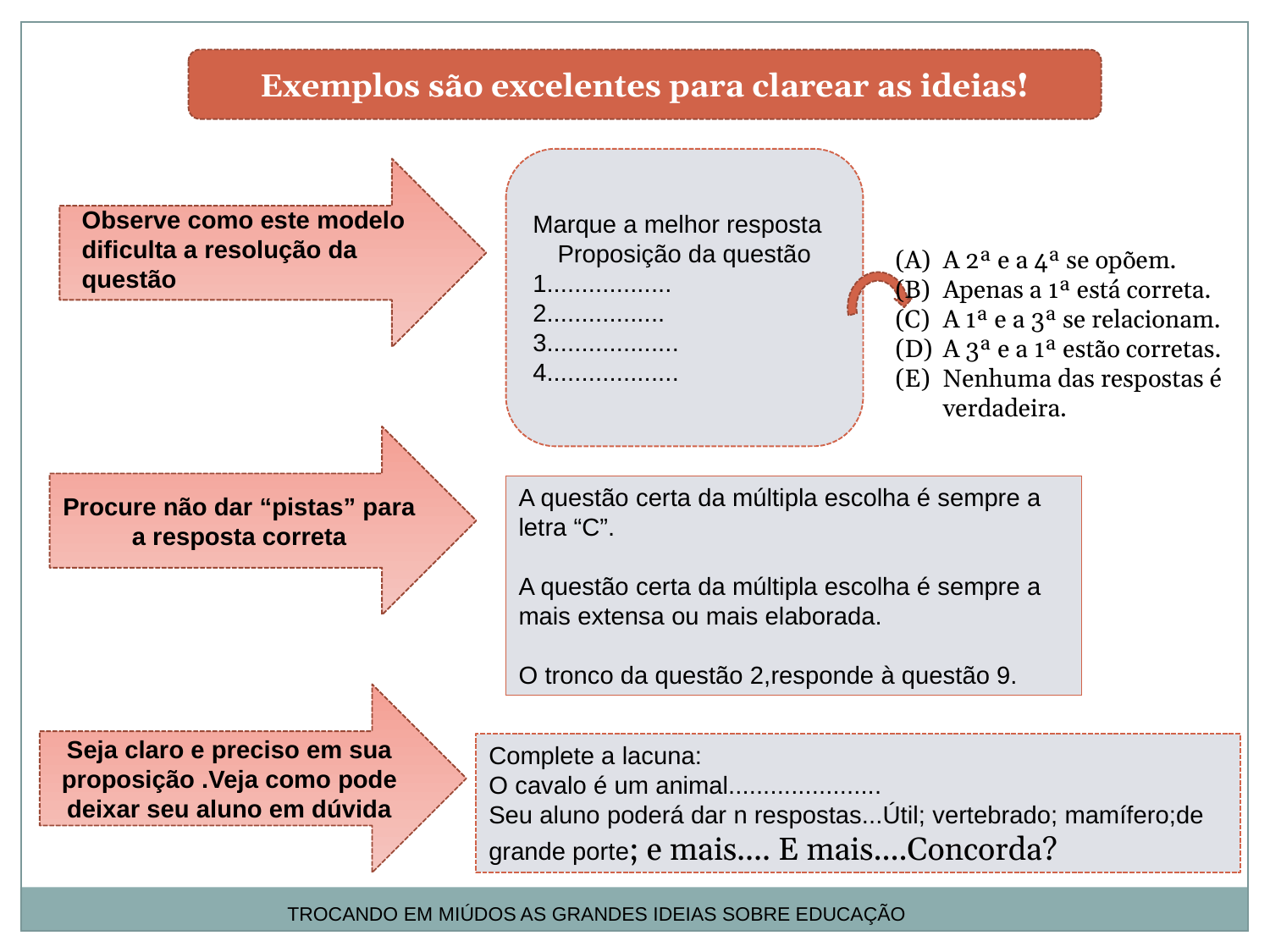

Exemplos são excelentes para clarear as ideias!
Marque a melhor resposta
Proposição da questão
1..................
2.................
3...................
4...................

Observe como este modelo
dificulta a resolução da questão
A 2ª e a 4ª se opõem.
Apenas a 1ª está correta.
A 1ª e a 3ª se relacionam.
A 3ª e a 1ª estão corretas.
Nenhuma das respostas é verdadeira.

Procure não dar “pistas” para a resposta correta
A questão certa da múltipla escolha é sempre a letra “C”.

A questão certa da múltipla escolha é sempre a mais extensa ou mais elaborada.

O tronco da questão 2,responde à questão 9.
Seja claro e preciso em sua proposição .Veja como pode deixar seu aluno em dúvida
Complete a lacuna:
O cavalo é um animal......................
Seu aluno poderá dar n respostas...Útil; vertebrado; mamífero;de grande porte; e mais.... E mais....Concorda?
TROCANDO EM MIÚDOS AS GRANDES IDEIAS SOBRE EDUCAÇÃO